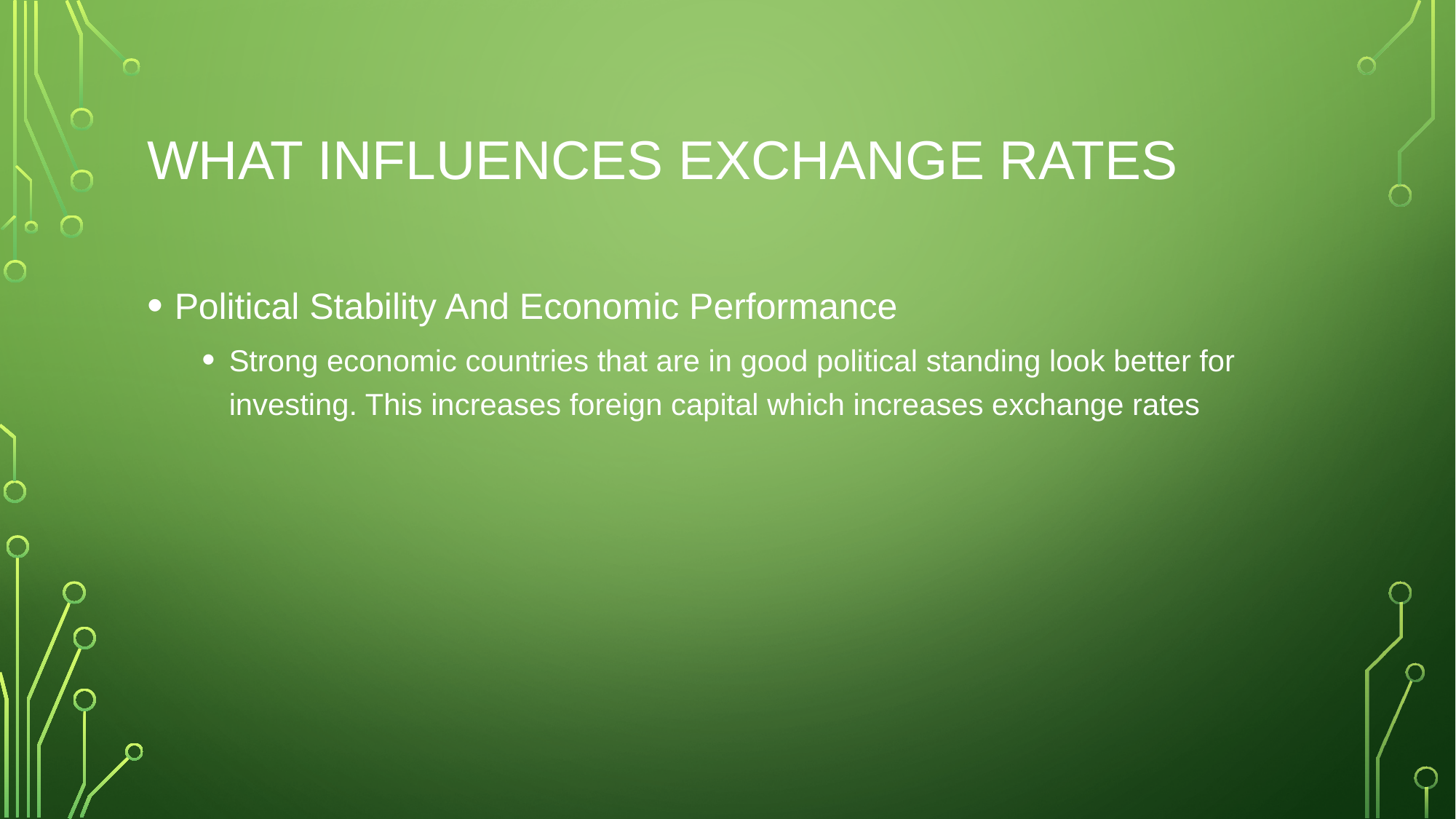

# What influences Exchange rates
Political Stability And Economic Performance
Strong economic countries that are in good political standing look better for investing. This increases foreign capital which increases exchange rates